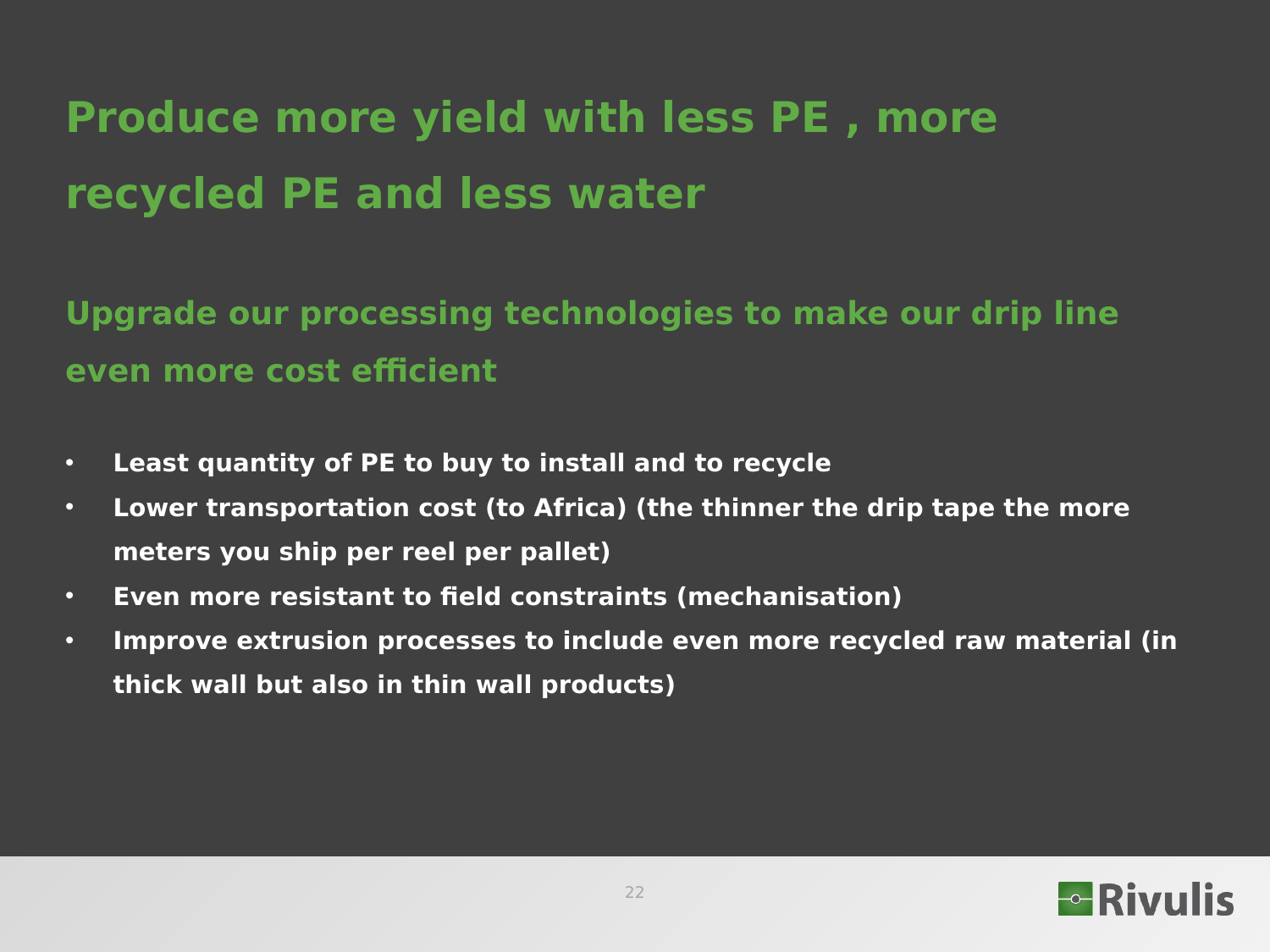

#

Produce more yield with less PE , more recycled PE and less water

Upgrade our processing technologies to make our drip line  even more cost efficient

Least quantity of PE to buy to install and to recycle
Lower transportation cost (to Africa) (the thinner the drip tape the more meters you ship per reel per pallet)
Even more resistant to field constraints (mechanisation)
Improve extrusion processes to include even more recycled raw material (in thick wall but also in thin wall products)